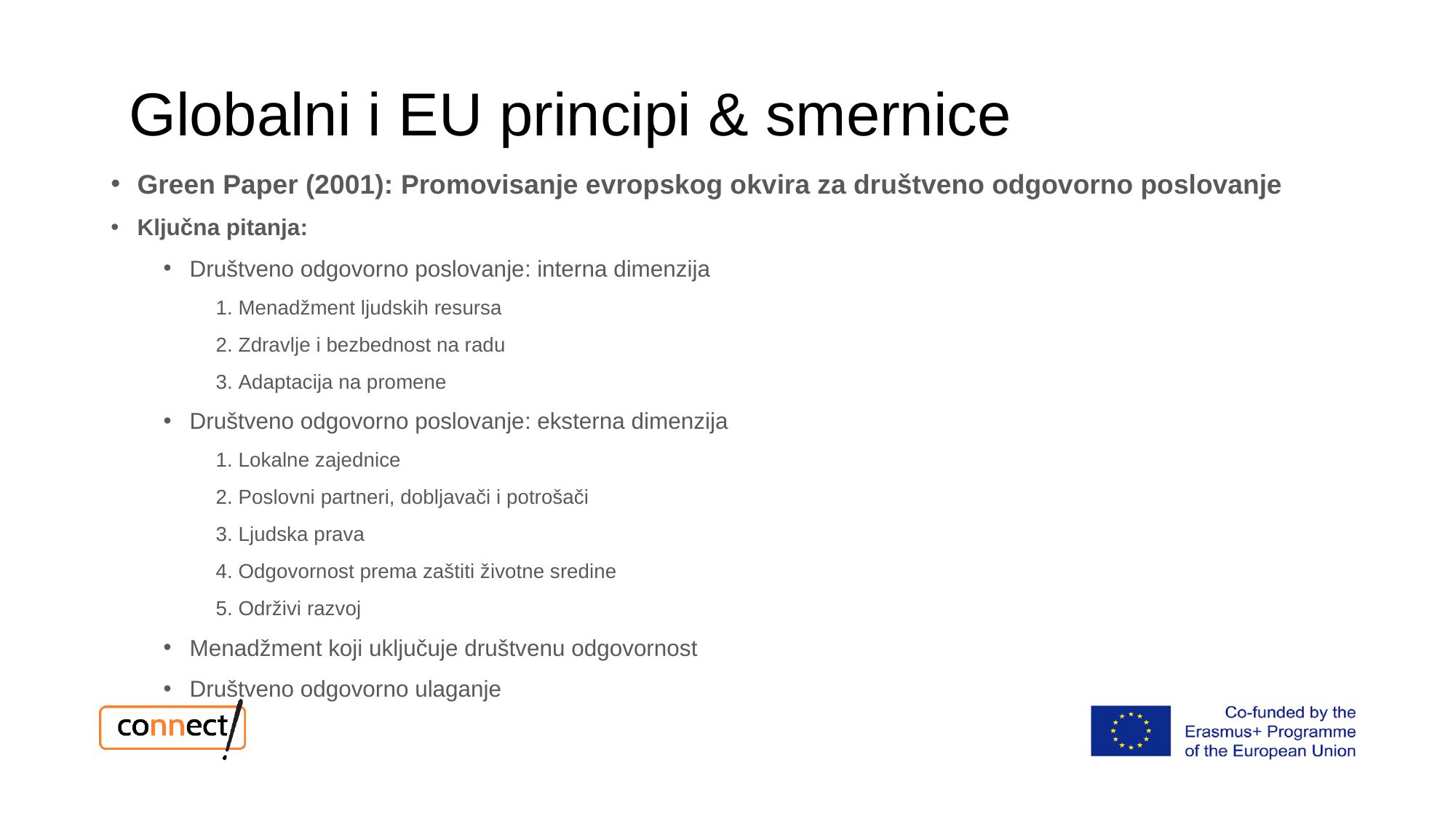

Globalni i EU principi & smernice
Green Paper (2001): Promovisanje evropskog okvira za društveno odgovorno poslovanje
Ključna pitanja:
Društveno odgovorno poslovanje: interna dimenzija
1. Menadžment ljudskih resursa
2. Zdravlje i bezbednost na radu
3. Adaptacija na promene
Društveno odgovorno poslovanje: eksterna dimenzija
1. Lokalne zajednice
2. Poslovni partneri, dobljavači i potrošači
3. Ljudska prava
4. Odgovornost prema zaštiti životne sredine
5. Održivi razvoj
Menadžment koji uključuje društvenu odgovornost
Društveno odgovorno ulaganje